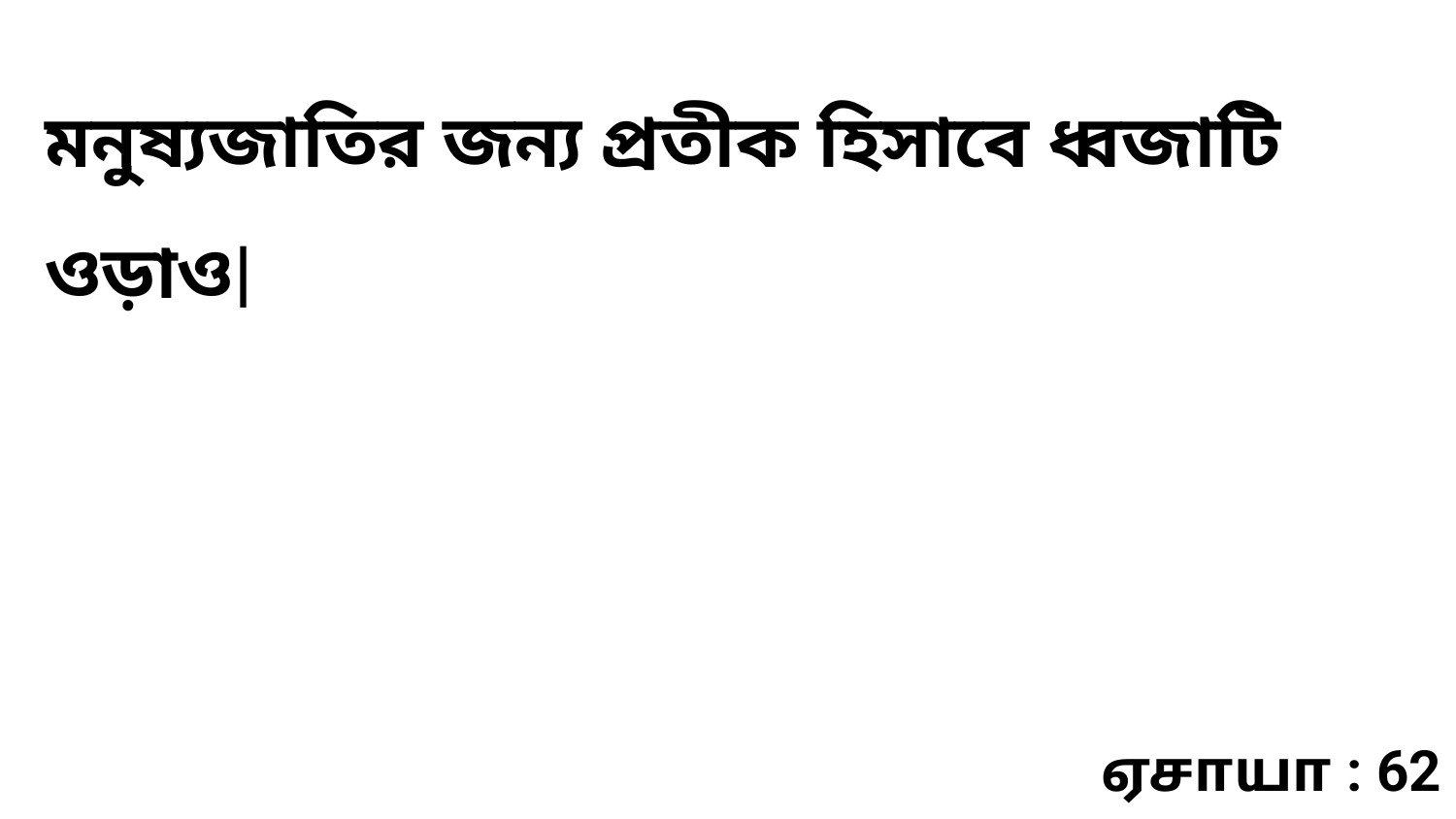

মনুষ্যজাতির জন্য প্রতীক হিসাবে ধ্বজাটি ওড়াও|
ஏசாயா : 62